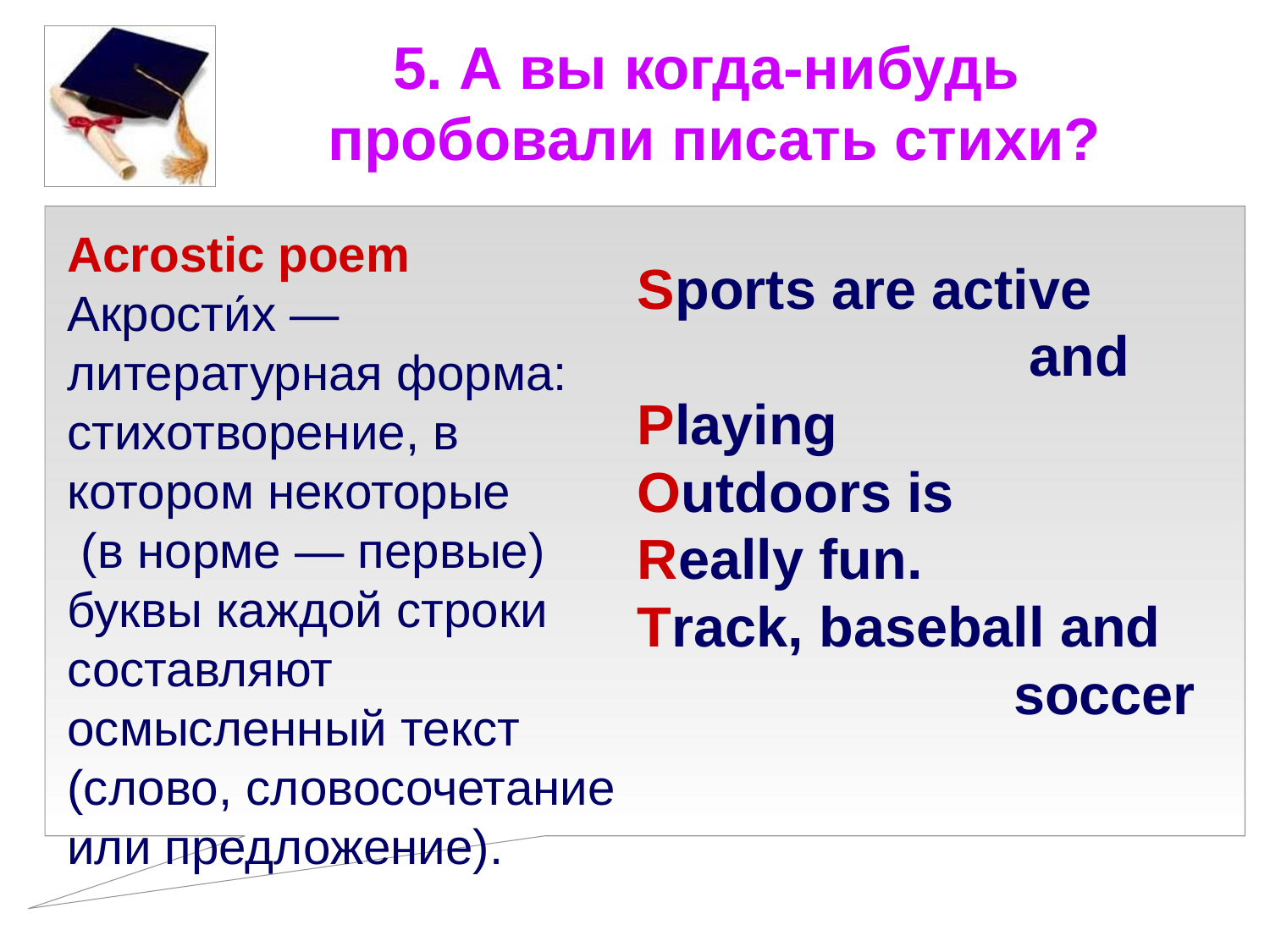

5. А вы когда-нибудь
пробовали писать стихи?
Acrostic poem
Акрости́х — литературная форма:
стихотворение, в котором некоторые
 (в норме — первые) буквы каждой строки
составляют осмысленный текст
(слово, словосочетание или предложение).
Sports are active
                         and
Playing
Outdoors is
Really fun.
Track, baseball and
                        soccer